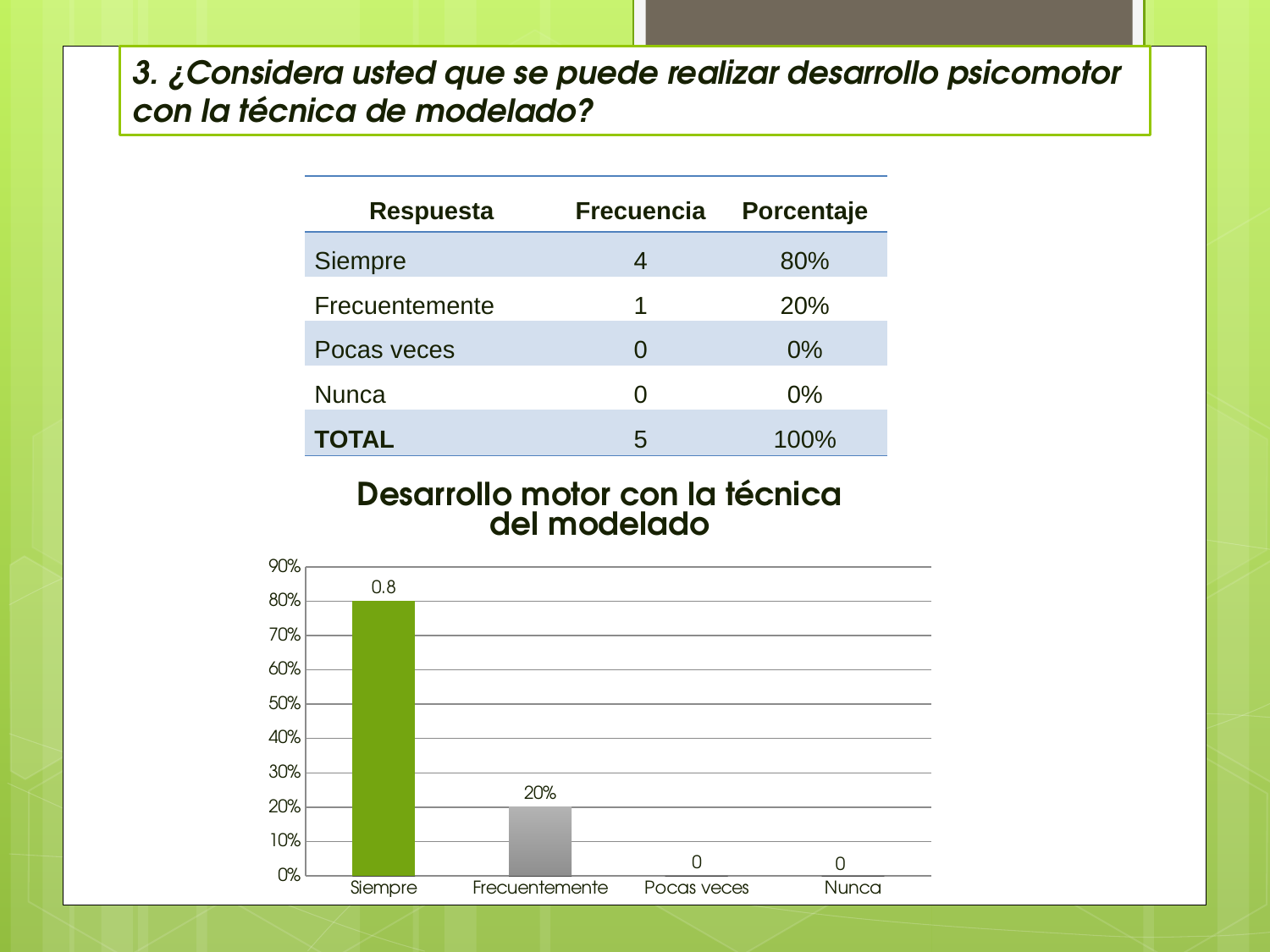

3. ¿Considera usted que se puede realizar desarrollo psicomotor con la técnica de modelado?
| Respuesta | Frecuencia | Porcentaje |
| --- | --- | --- |
| Siempre | 4 | 80% |
| Frecuentemente | 1 | 20% |
| Pocas veces | 0 | 0% |
| Nunca | 0 | 0% |
| TOTAL | 5 | 100% |

### Chart: Desarrollo motor con la técnica del modelado

| Category | Siempre | Frecuentemente | Pocas veces | Nunca |
|---|---|---|---|---|
| Siempre | 0.8 | None | None | None |
| Frecuentemente | None | 0.2 | None | None |
| Pocas veces | None | None | 0.0 | None |
| Nunca | None | None | None | 0.0 |